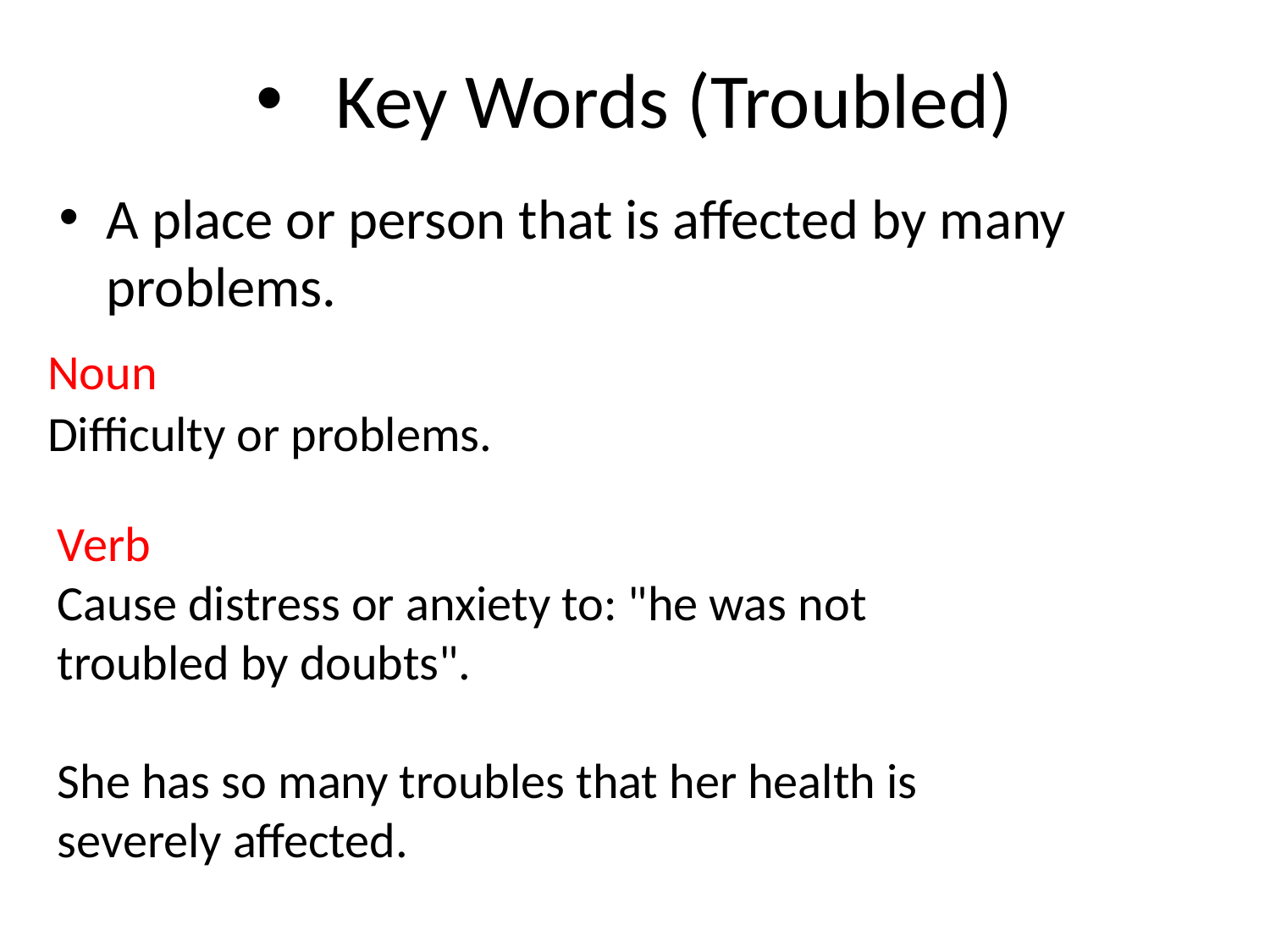

# Key Words (Troubled)
A place or person that is affected by many problems.

| Noun |
| --- |
| Difficulty or problems. |
Verb
Cause distress or anxiety to: "he was not troubled by doubts".

She has so many troubles that her health is severely affected.